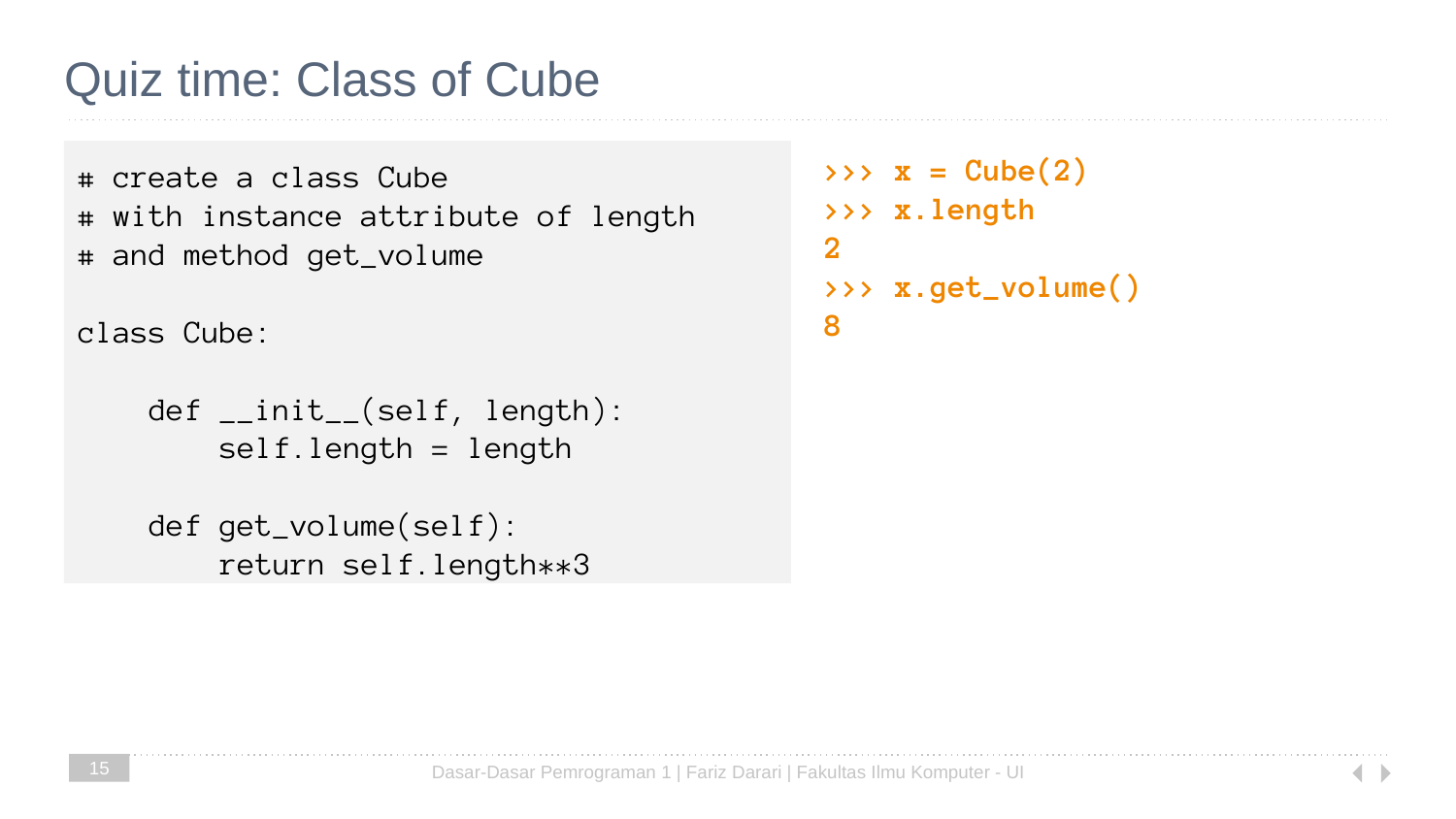

# Quiz time: Class of Cube
>>> x = Cube(2)
>>> x.length
2
>>> x.get_volume()
8
# create a class Cube
# with instance attribute of length
# and method get_volume

class Cube:

    def __init__(self, length):
        self.length = length

    def get_volume(self):
        return self.length**3
15